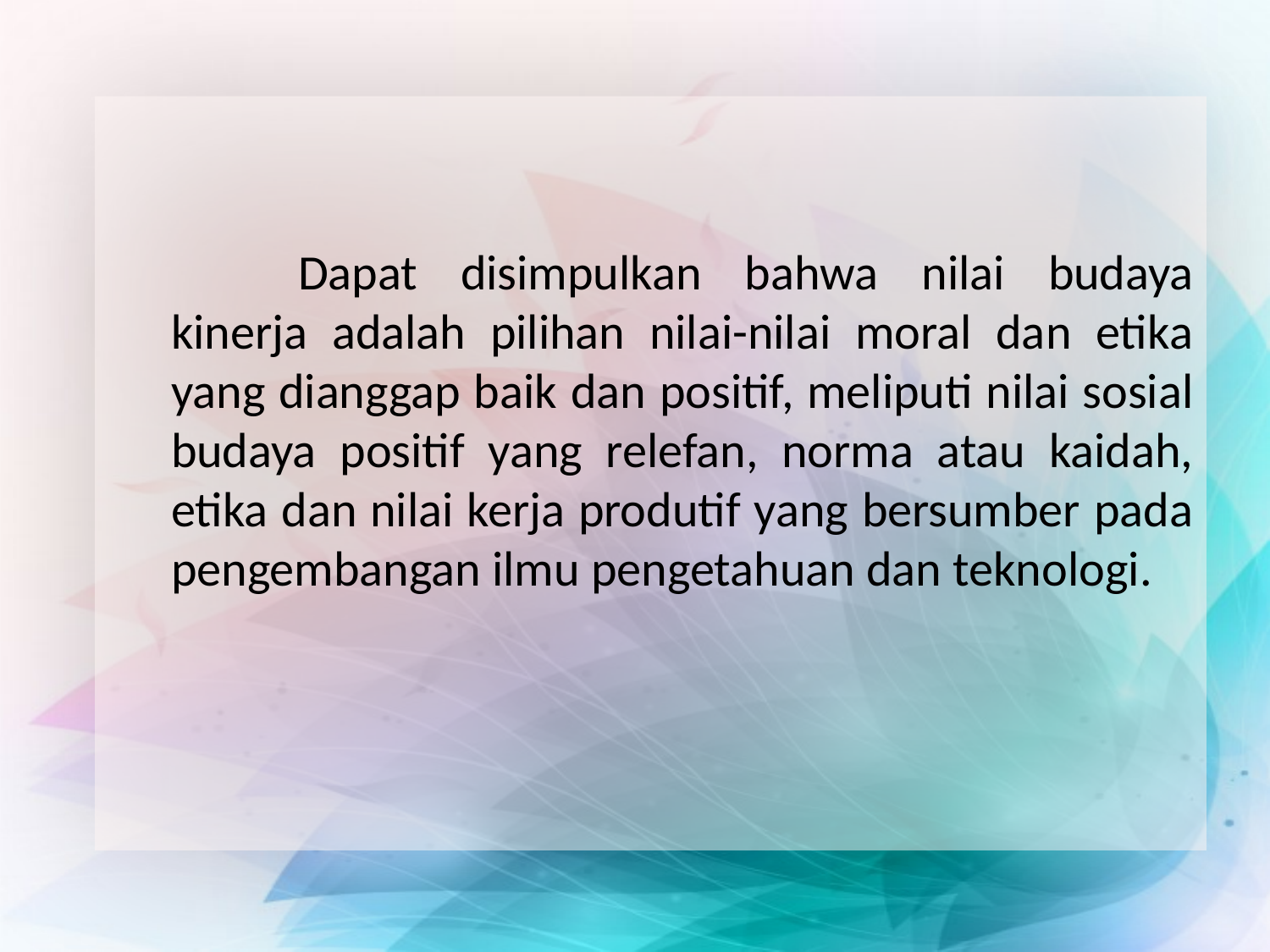

Dapat disimpulkan bahwa nilai budaya kinerja adalah pilihan nilai-nilai moral dan etika yang dianggap baik dan positif, meliputi nilai sosial budaya positif yang relefan, norma atau kaidah, etika dan nilai kerja produtif yang bersumber pada pengembangan ilmu pengetahuan dan teknologi.